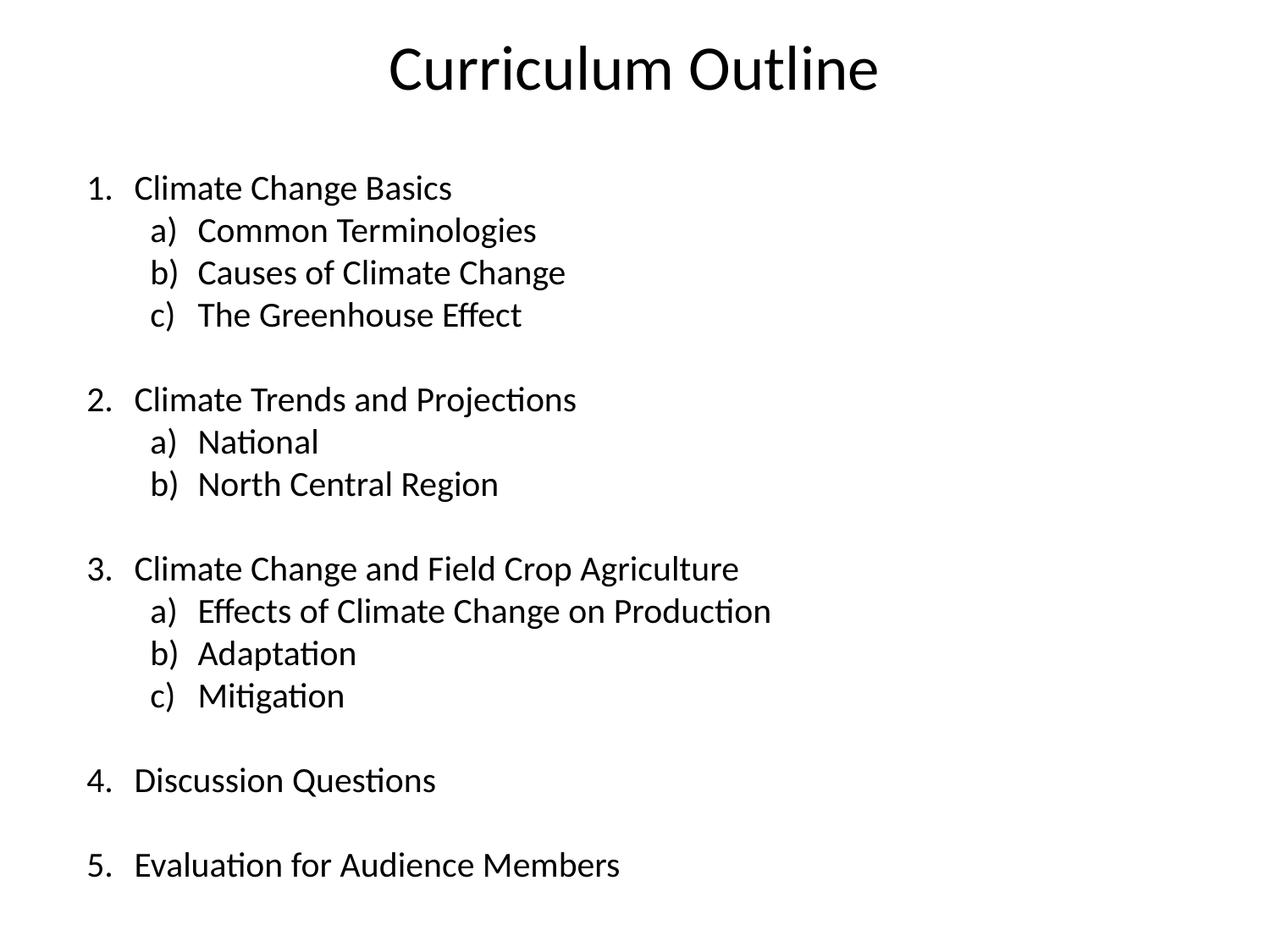

Curriculum Outline
Climate Change Basics
Common Terminologies
Causes of Climate Change
The Greenhouse Effect

Climate Trends and Projections
National
North Central Region

Climate Change and Field Crop Agriculture
Effects of Climate Change on Production
Adaptation
Mitigation

Discussion Questions

Evaluation for Audience Members